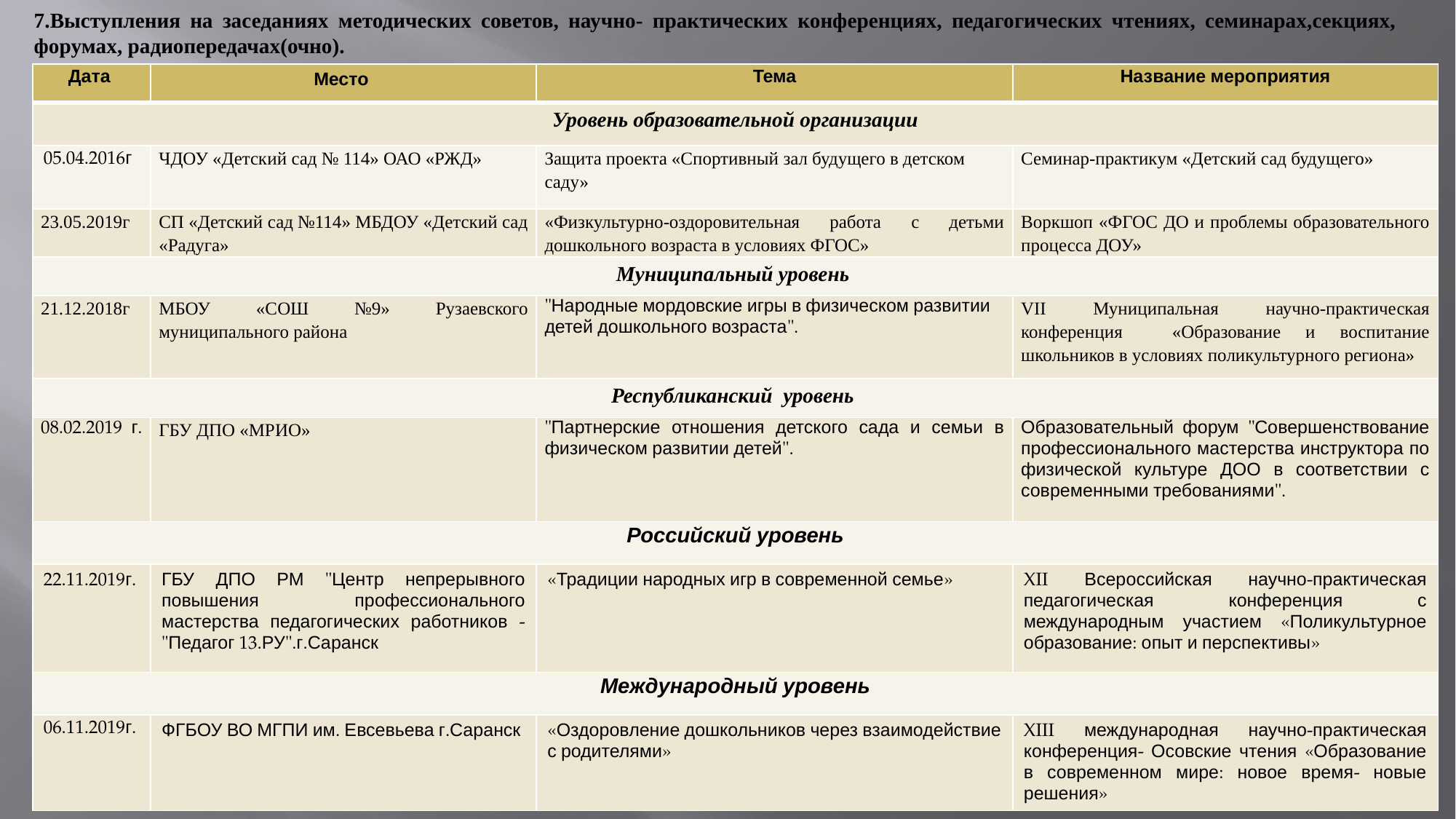

# 7.Выступления на заседаниях методических советов, научно- практических конференциях, педагогических чтениях, семинарах,секциях, форумах, радиопередачах(очно).
| Дата | Место | Тема | Название мероприятия |
| --- | --- | --- | --- |
| Уровень образовательной организации |  |  |  |
| 05.04.2016г | ЧДОУ «Детский сад № 114» ОАО «РЖД» | Защита проекта «Спортивный зал будущего в детском саду» | Семинар-практикум «Детский сад будущего» |
| 23.05.2019г | СП «Детский сад №114» МБДОУ «Детский сад «Радуга» | «Физкультурно-оздоровительная работа с детьми дошкольного возраста в условиях ФГОС» | Воркшоп «ФГОС ДО и проблемы образовательного процесса ДОУ» |
| Муниципальный уровень |  |  |  |
| 21.12.2018г | МБОУ «СОШ №9» Рузаевского муниципального района | "Народные мордовские игры в физическом развитии детей дошкольного возраста". | VII Муниципальная научно-практическая конференция «Образование и воспитание школьников в условиях поликультурного региона» |
| Республиканский уровень |  |  |  |
| 08.02.2019 г. | ГБУ ДПО «МРИО» | "Партнерские отношения детского сада и семьи в физическом развитии детей". | Образовательный форум "Совершенствование профессионального мастерства инструктора по физической культуре ДОО в соответствии с современными требованиями". |
| Российский уровень |  |  |  |
| 22.11.2019г. | ГБУ ДПО РМ "Центр непрерывного повышения профессионального мастерства педагогических работников - "Педагог 13.РУ".г.Саранск | «Традиции народных игр в современной семье» | XII Всероссийская научно-практическая педагогическая конференция с международным участием «Поликультурное образование: опыт и перспективы» |
| Международный уровень |  |  |  |
| 06.11.2019г. | ФГБОУ ВО МГПИ им. Евсевьева г.Саранск | «Оздоровление дошкольников через взаимодействие с родителями» | XIII международная научно-практическая конференция- Осовские чтения «Образование в современном мире: новое время- новые решения» |